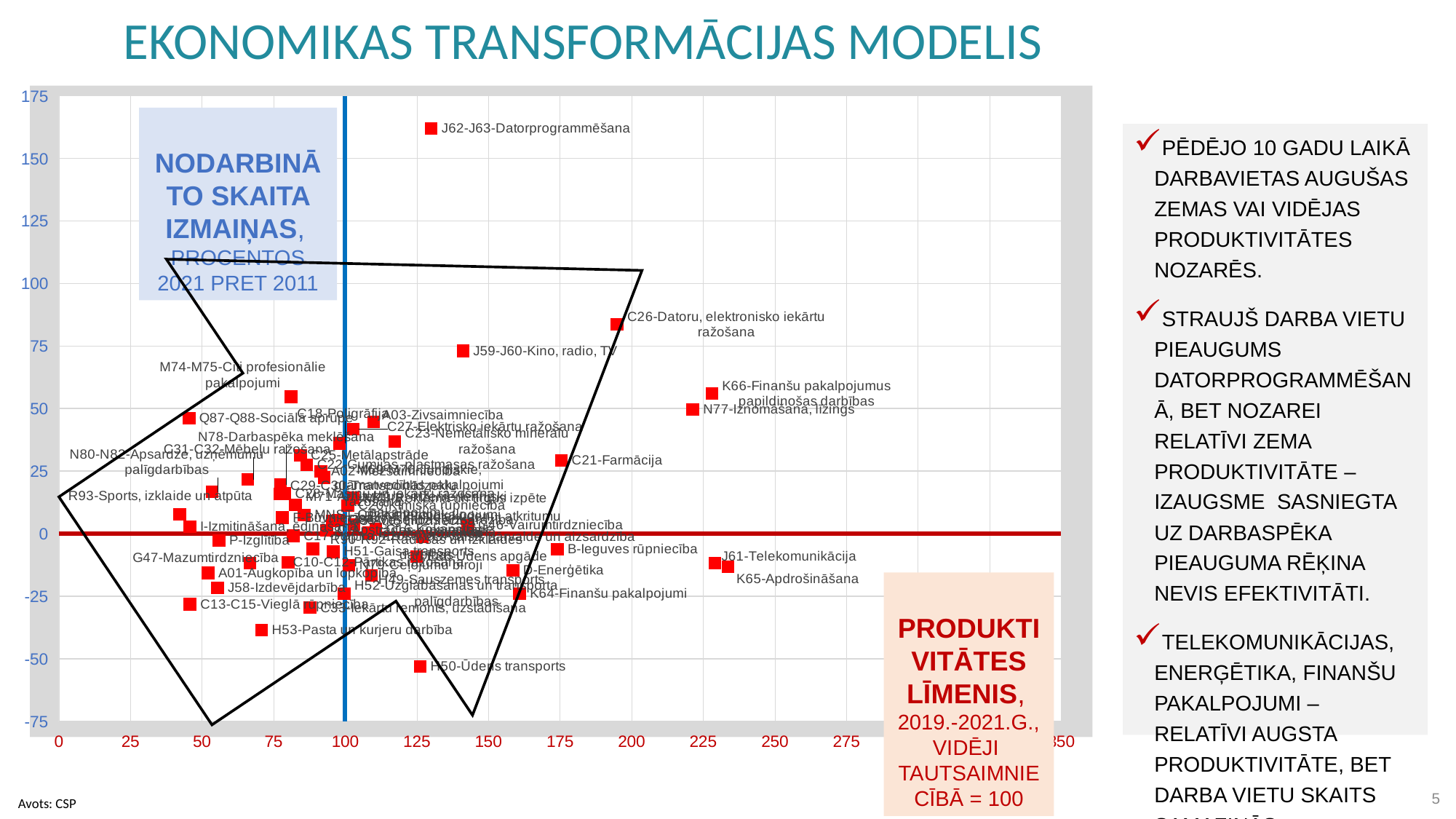

# Ekonomikas transformācijas modelis

### Chart

| Category |  |
|---|---|
 NODARBINĀTO SKAITA IZMAIŅAS,
PROCENTOS 2021 PRET 2011
PĒDĒJO 10 GADU LAIKĀ DARBAVIETAS AUGUŠAS ZEMAS VAI VIDĒJAS PRODUKTIVITĀTES NOZARĒS.
STRAUJŠ DARBA VIETU PIEAUGUMS DATORPROGRAMMĒŠANĀ, BET NOZAREI RELATĪVI ZEMA PRODUKTIVITĀTE – IZAUGSME  SASNIEGTA UZ DARBASPĒKA PIEAUGUMA RĒĶINA NEVIS EFEKTIVITĀTI.
TELEKOMUNIKĀCIJAS, ENERĢĒTIKA, FINANŠU PAKALPOJUMI – RELATĪVI AUGSTA PRODUKTIVITĀTE, BET DARBA VIETU SKAITS SAMAZINĀS

 PRODUKTIVITĀTES LĪMENIS,
2019.-2021.G., VIDĒJI
TAUTSAIMNIECĪBĀ = 100
5
Avots: CSP